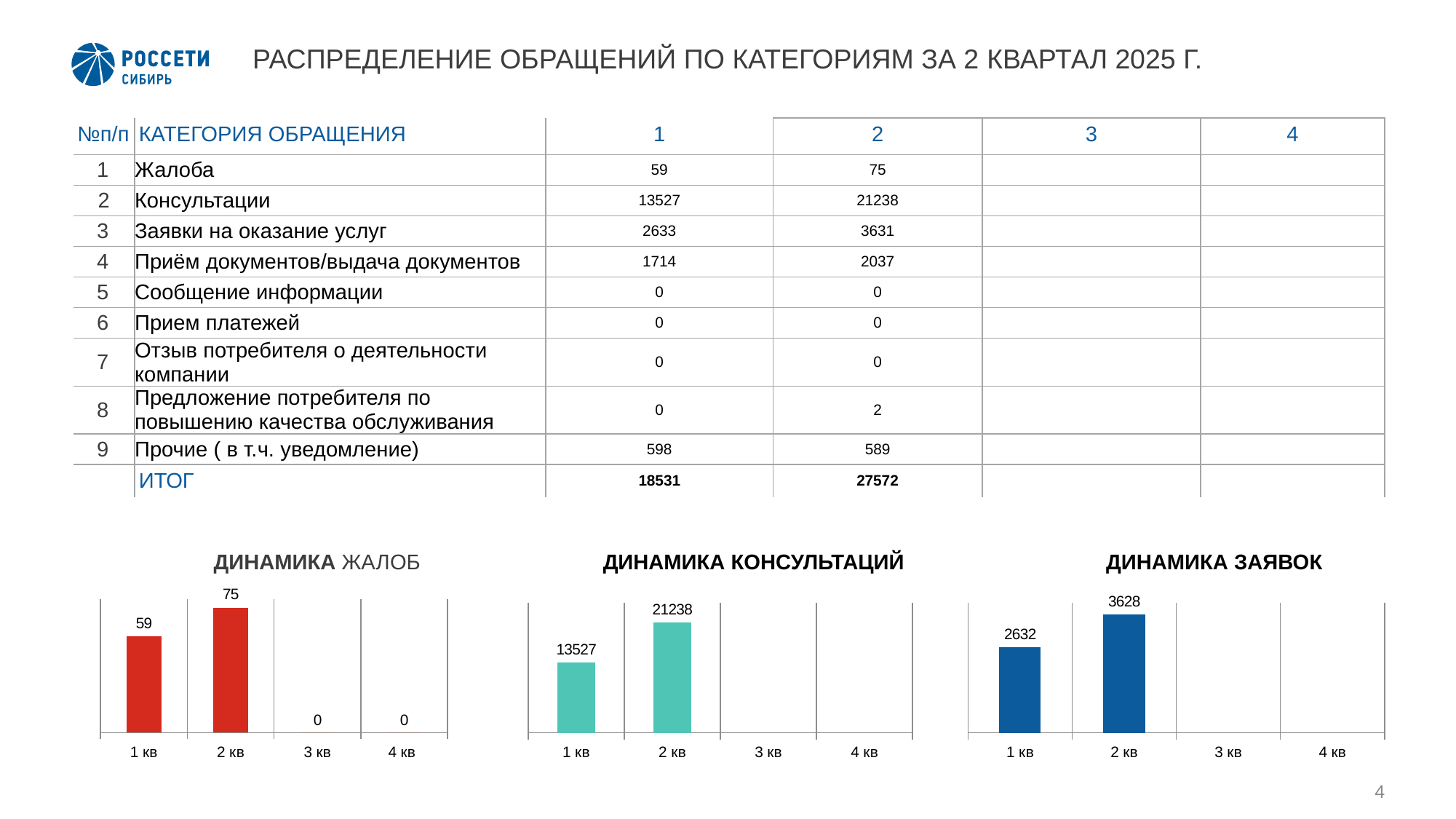

# РАСПРЕДЕЛЕНИЕ ОБРАЩЕНИЙ ПО КАТЕГОРИЯМ ЗА 2 КВАРТАЛ 2025 Г.
| №п/п | КАТЕГОРИЯ ОБРАЩЕНИЯ | 1 | 2 | 3 | 4 |
| --- | --- | --- | --- | --- | --- |
| 1 | Жалоба | 59 | 75 |  |  |
| 2 | Консультации | 13527 | 21238 |  |  |
| 3 | Заявки на оказание услуг | 2633 | 3631 |  |  |
| 4 | Приём документов/выдача документов | 1714 | 2037 |  |  |
| 5 | Сообщение информации | 0 | 0 |  |  |
| 6 | Прием платежей | 0 | 0 |  |  |
| 7 | Отзыв потребителя о деятельности компании | 0 | 0 |  |  |
| 8 | Предложение потребителя по повышению качества обслуживания | 0 | 2 |  |  |
| 9 | Прочие ( в т.ч. уведомление) | 598 | 589 |  |  |
|  | ИТОГ | 18531 | 27572 |  |  |
ДИНАМИКА ЖАЛОБ
ДИНАМИКА КОНСУЛЬТАЦИЙ
ДИНАМИКА ЗАЯВОК

### Chart

| Category |  |
|---|---|
| 1 кв | 13528.0 |
| 2 кв | 21241.0 |
| 3 кв | None |
| 4 кв | None |

### Chart

| Category |  |
|---|---|
| 1 кв | 2632.0 |
| 2 кв | 3628.0 |
| 3 кв | None |
| 4 кв | None |

### Chart

| Category |  |
|---|---|
| 1 кв | 58.0 |
| 2 кв | 75.0 |
| 3 кв | 0.0 |
| 4 кв  | 0.0 |